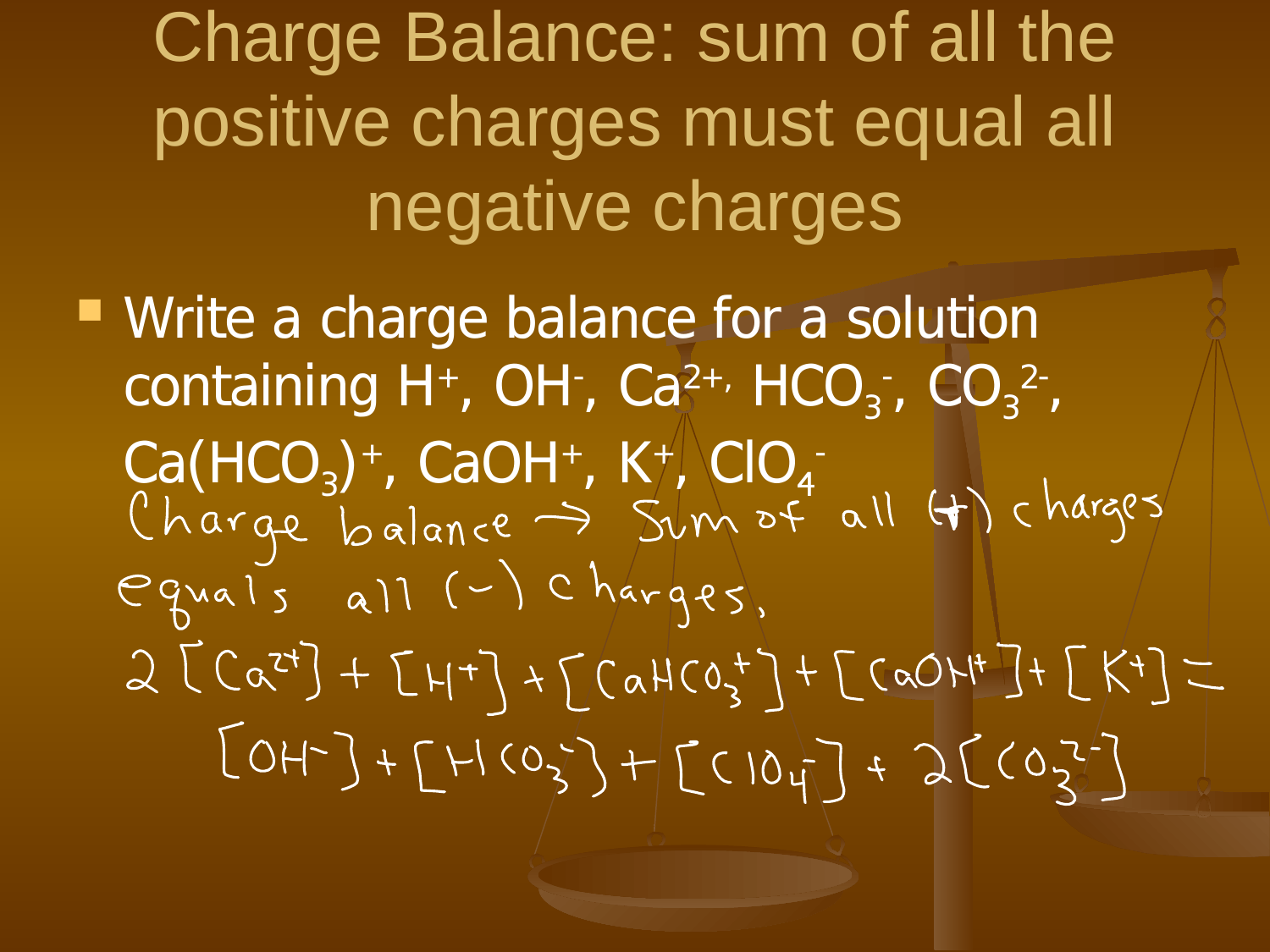

# Charge Balance: sum of all the positive charges must equal all negative charges
Write a charge balance for a solution containing H+, OH-, Ca2+, HCO3-, CO32-, Ca(HCO3)+, CaOH+, K+, ClO4-